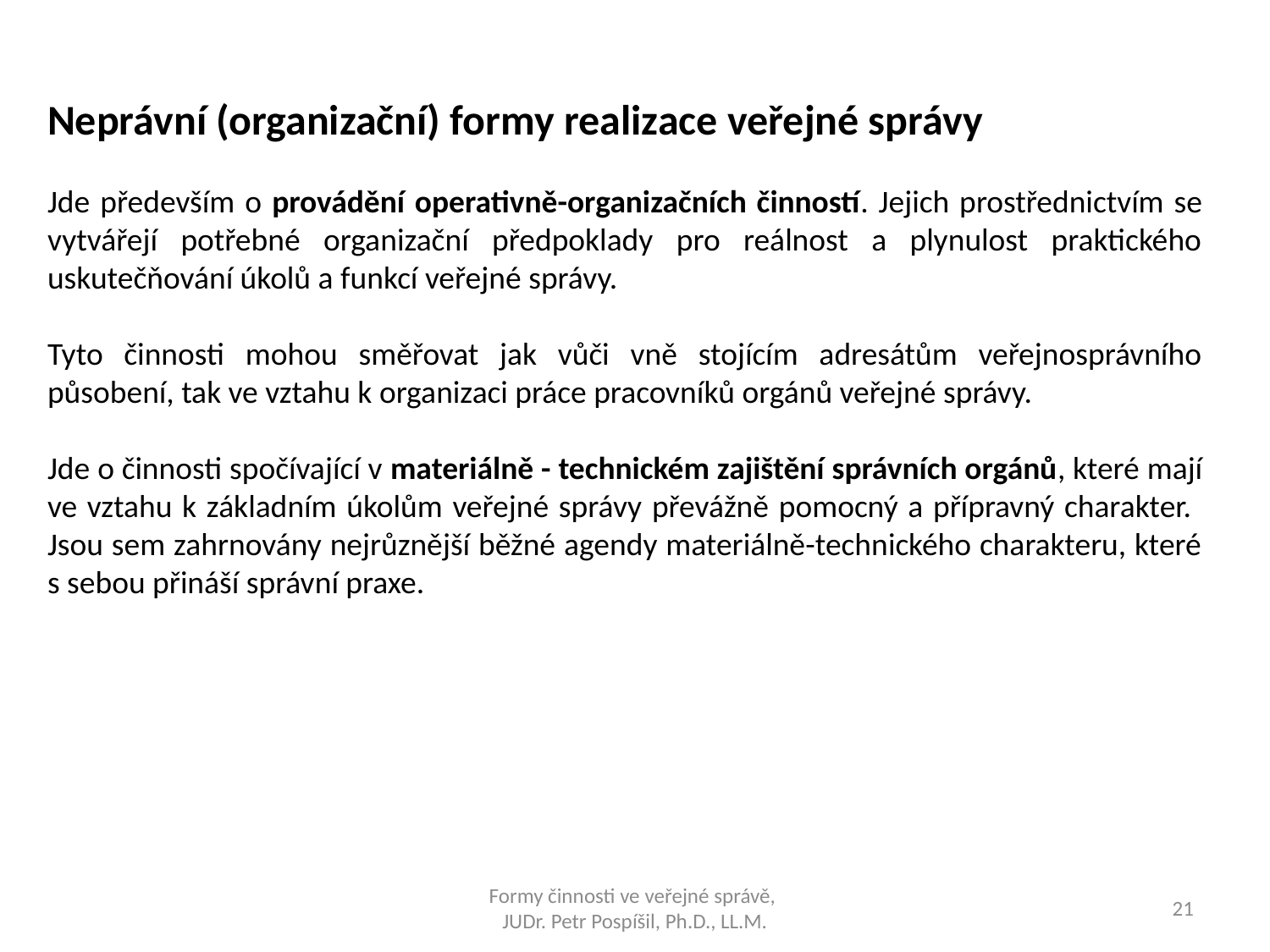

Neprávní (organizační) formy realizace veřejné správy

Jde především o provádění operativně-organizačních činností. Jejich prostřednictvím se vytvářejí potřebné organizační předpoklady pro reálnost a plynulost praktického uskutečňování úkolů a funkcí veřejné správy.

Tyto činnosti mohou směřovat jak vůči vně stojícím adresátům veřejnosprávního působení, tak ve vztahu k organizaci práce pracovníků orgánů veřejné správy.

Jde o činnosti spočívající v materiálně - technickém zajištění správních orgánů, které mají ve vztahu k základním úkolům veřejné správy převážně pomocný a přípravný charakter.  Jsou sem zahrnovány nejrůznější běžné agendy materiálně-technického charakteru, které s sebou přináší správní praxe.
Formy činnosti ve veřejné správě,
JUDr. Petr Pospíšil, Ph.D., LL.M.
21